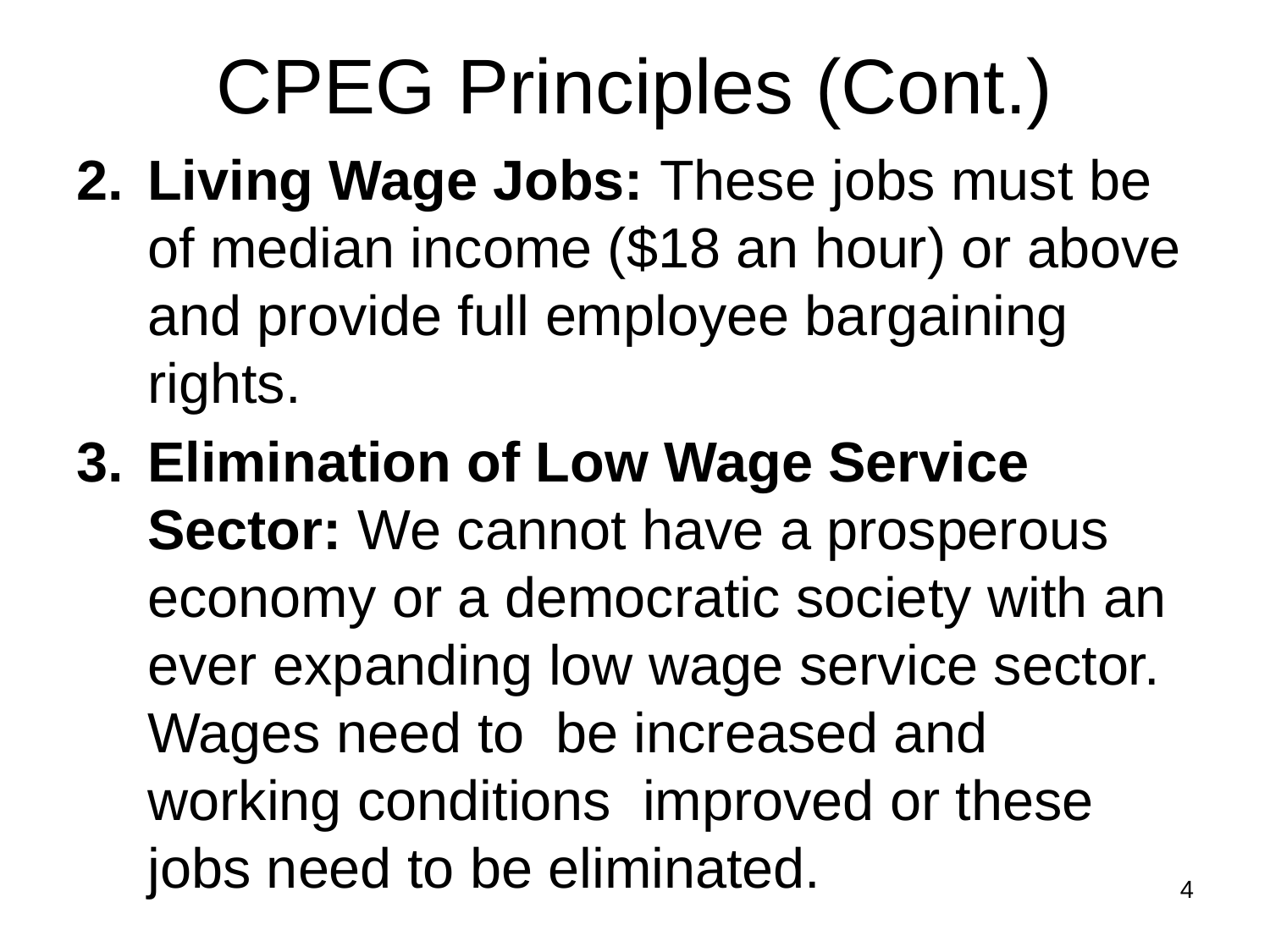

# CPEG Principles (Cont.)
Living Wage Jobs: These jobs must be of median income ($18 an hour) or above and provide full employee bargaining rights.
Elimination of Low Wage Service Sector: We cannot have a prosperous economy or a democratic society with an ever expanding low wage service sector. Wages need to  be increased and working conditions  improved or these jobs need to be eliminated.

4